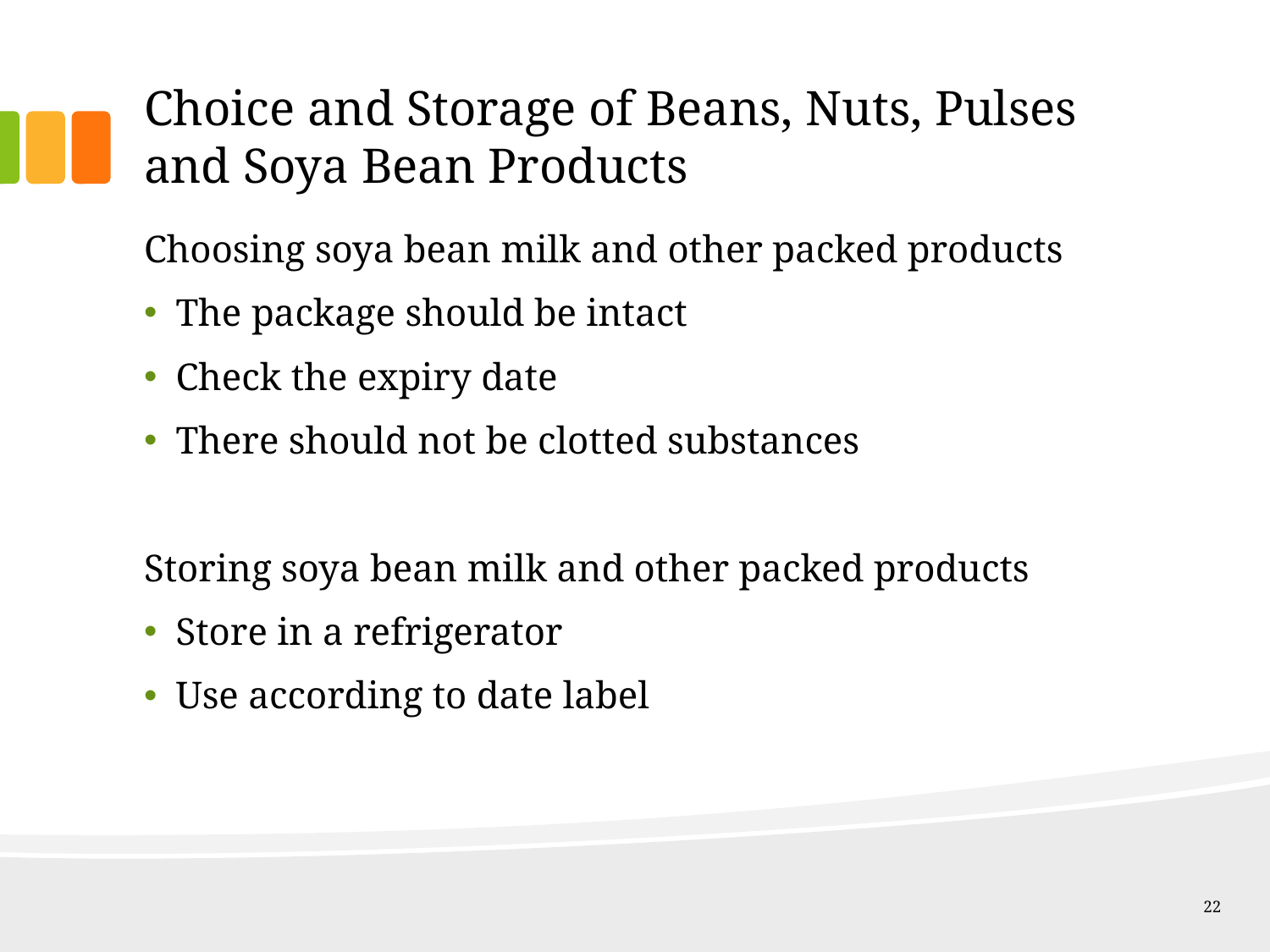

# Choice and Storage of Beans, Nuts, Pulses and Soya Bean Products
Choosing soya bean milk and other packed products
The package should be intact
Check the expiry date
There should not be clotted substances

Storing soya bean milk and other packed products
Store in a refrigerator
Use according to date label
22